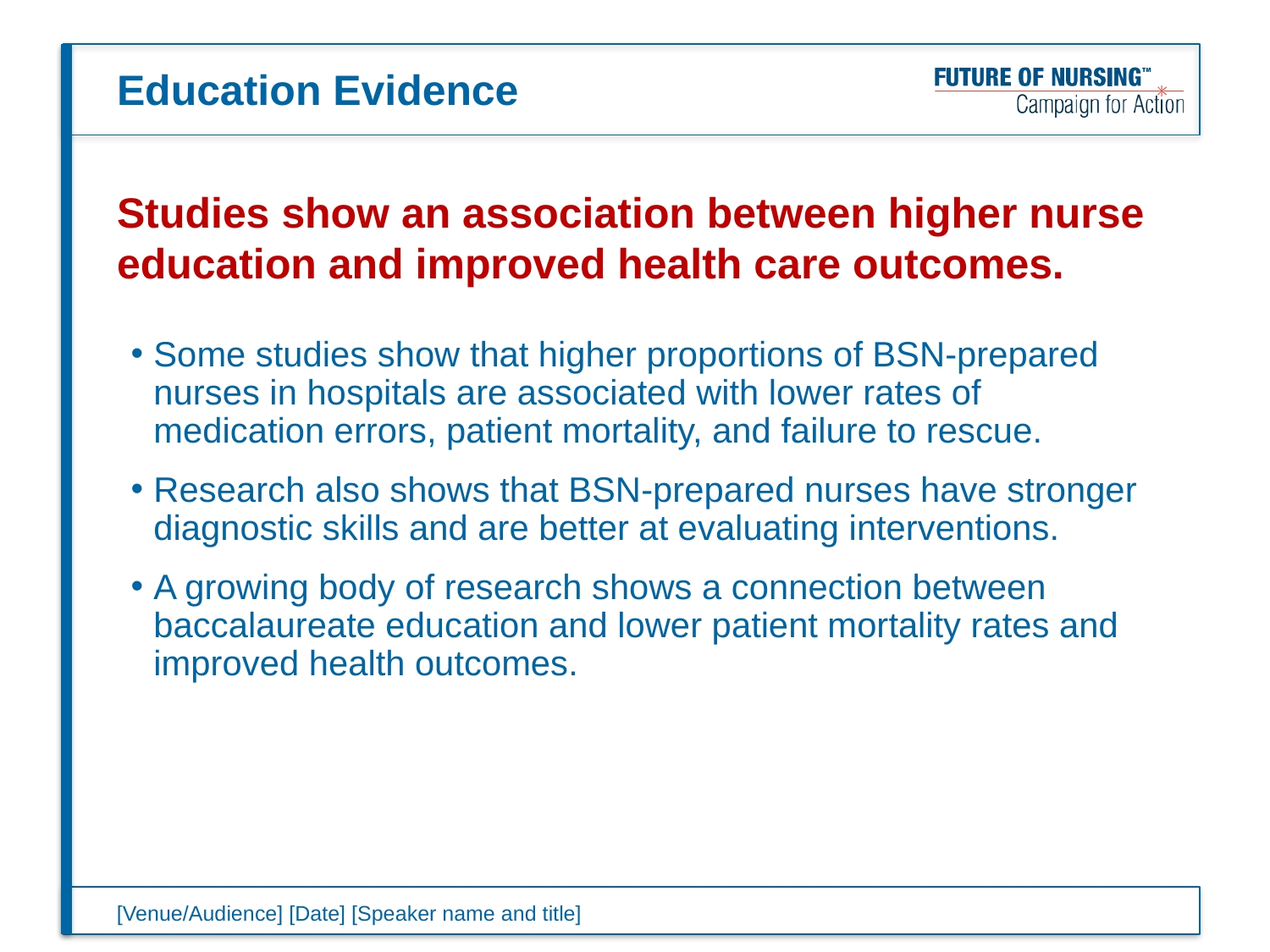

Education Evidence
# Education Evidence
Studies show an association between higher nurse education and improved health care outcomes.

Some studies show that higher proportions of BSN-prepared nurses in hospitals are associated with lower rates of medication errors, patient mortality, and failure to rescue.
Research also shows that BSN-prepared nurses have stronger diagnostic skills and are better at evaluating interventions.
A growing body of research shows a connection between baccalaureate education and lower patient mortality rates and improved health outcomes.